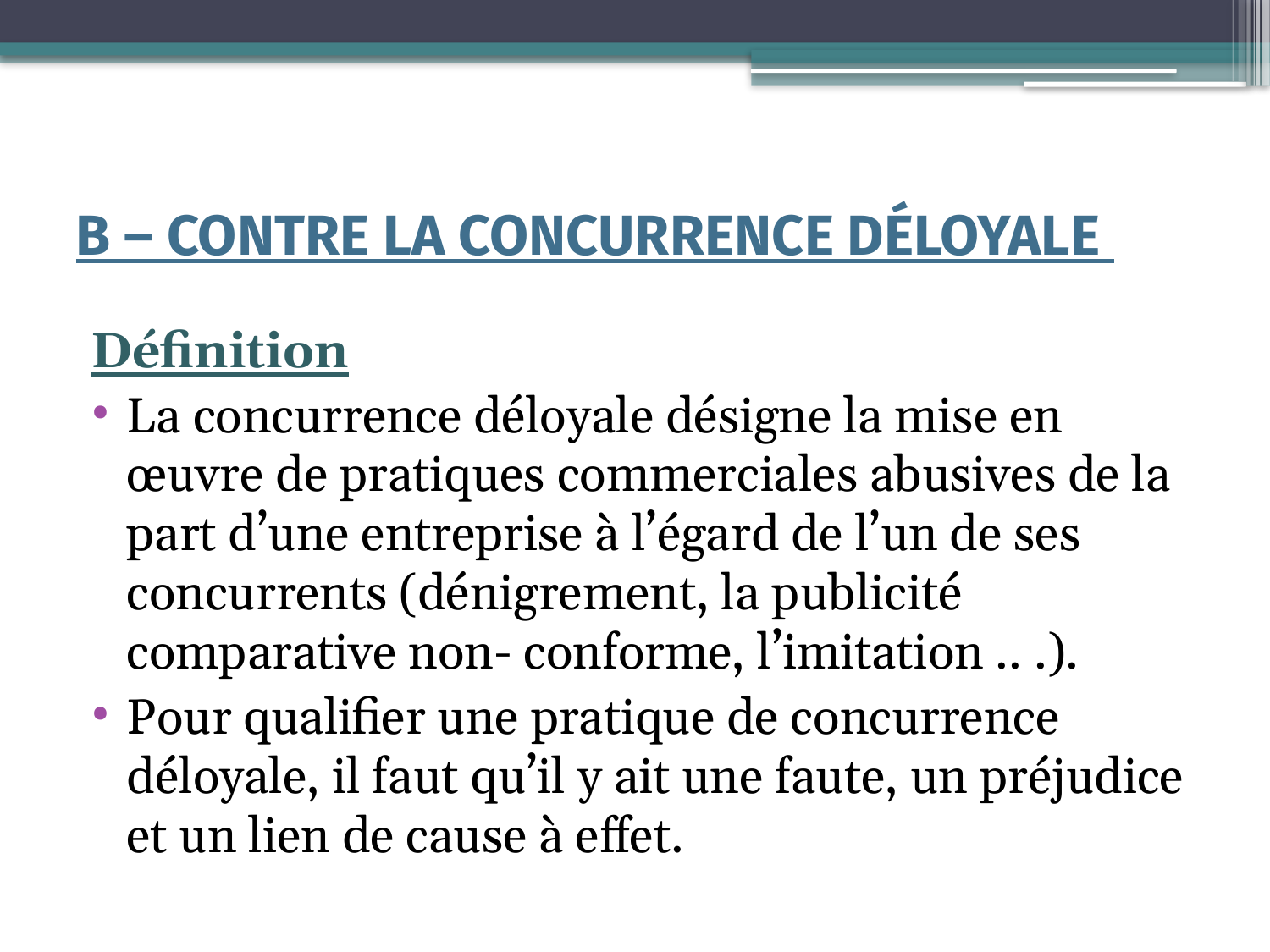

# B – CONTRE LA CONCURRENCE DÉLOYALE
Définition
La concurrence déloyale désigne la mise en œuvre de pratiques commerciales abusives de la part d’une entreprise à l’égard de l’un de ses concurrents (dénigrement, la publicité comparative non- conforme, l’imitation .. .).
Pour qualifier une pratique de concurrence déloyale, il faut qu’il y ait une faute, un préjudice et un lien de cause à effet.